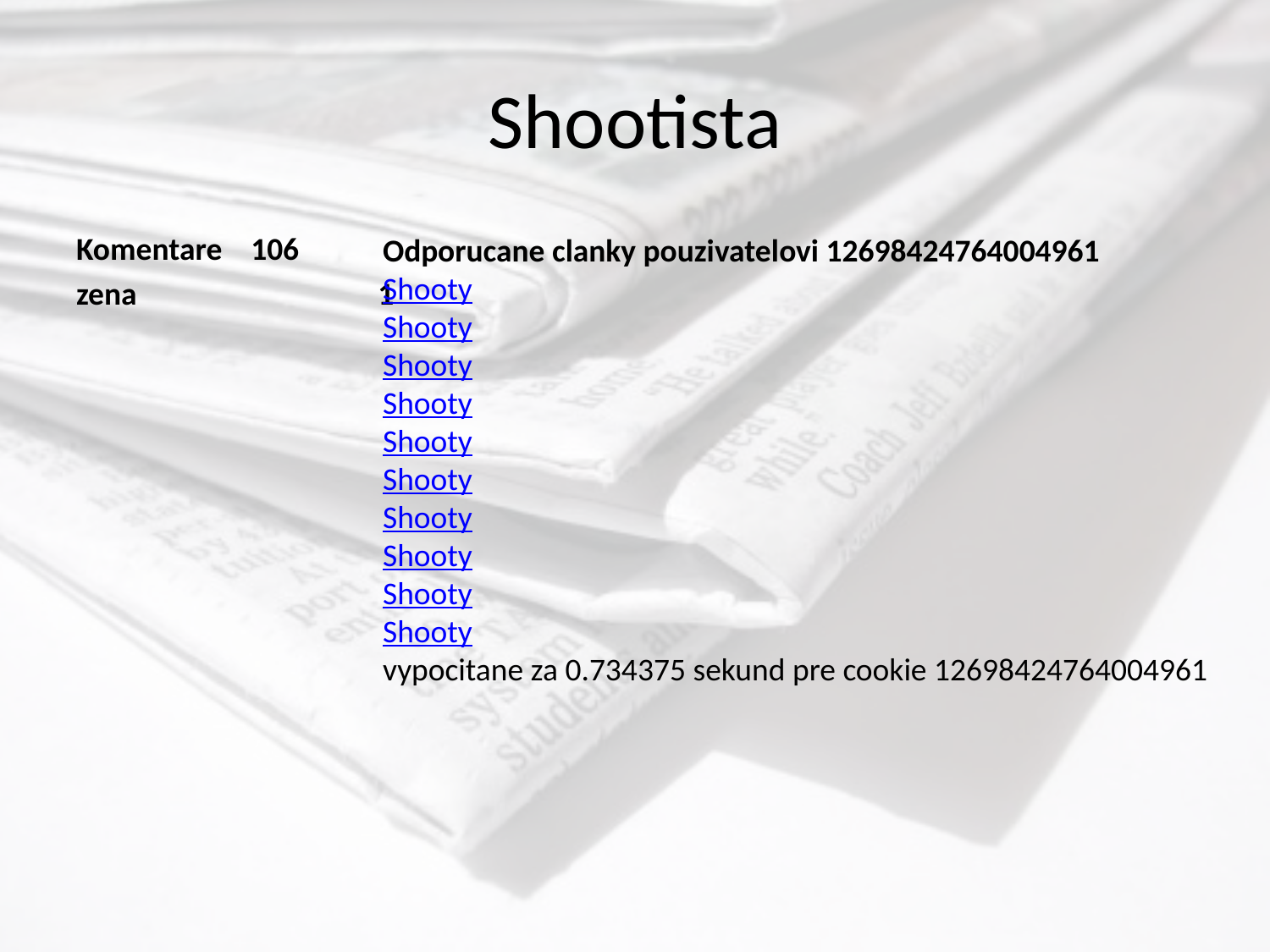

# Shootista
Komentare	106
zena		1
Odporucane clanky pouzivatelovi 12698424764004961
Shooty
Shooty
Shooty
Shooty
Shooty
Shooty
Shooty
Shooty
Shooty
Shooty
vypocitane za 0.734375 sekund pre cookie 12698424764004961